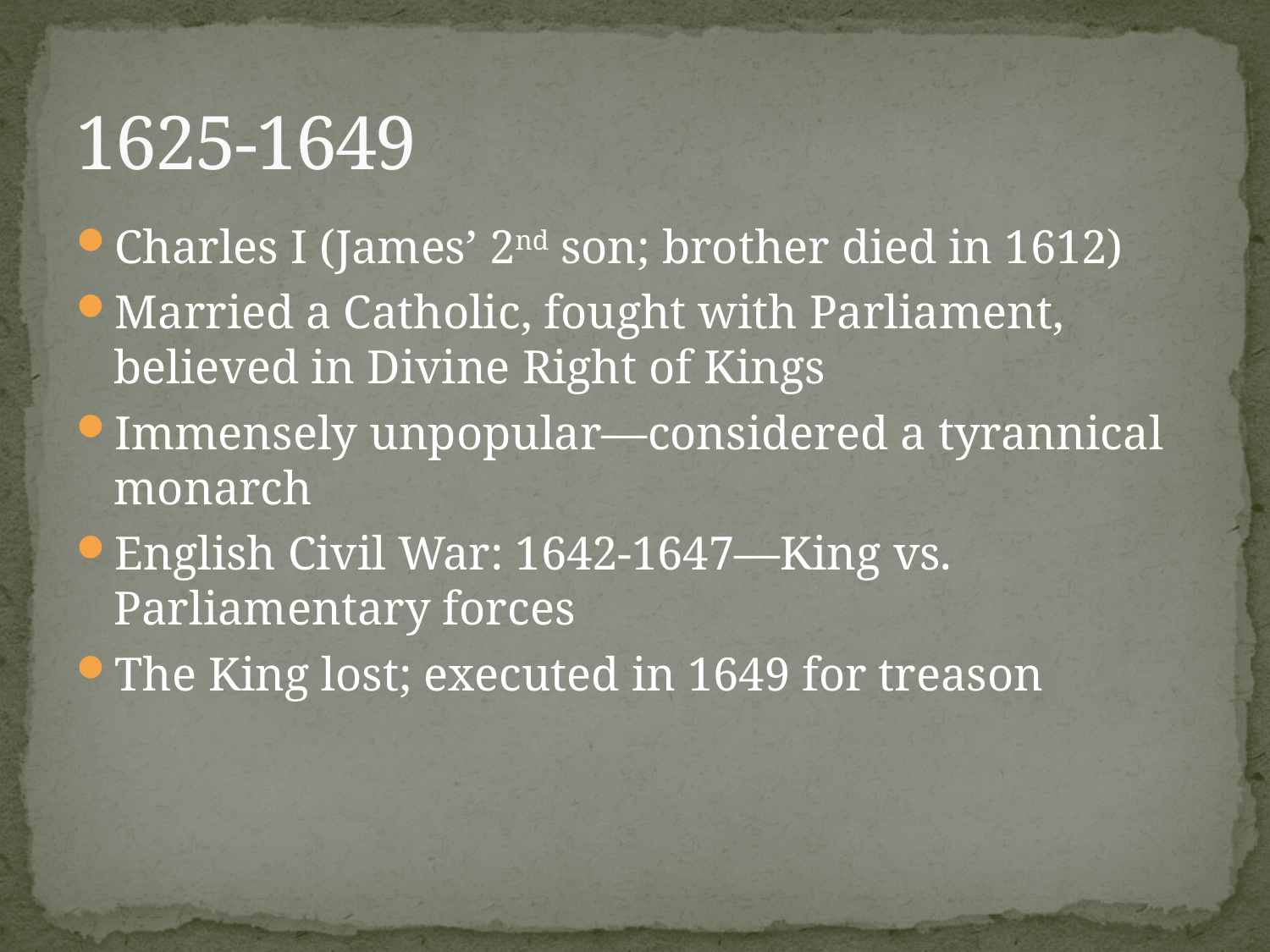

# 1625-1649
Charles I (James’ 2nd son; brother died in 1612)
Married a Catholic, fought with Parliament, believed in Divine Right of Kings
Immensely unpopular—considered a tyrannical monarch
English Civil War: 1642-1647—King vs. Parliamentary forces
The King lost; executed in 1649 for treason